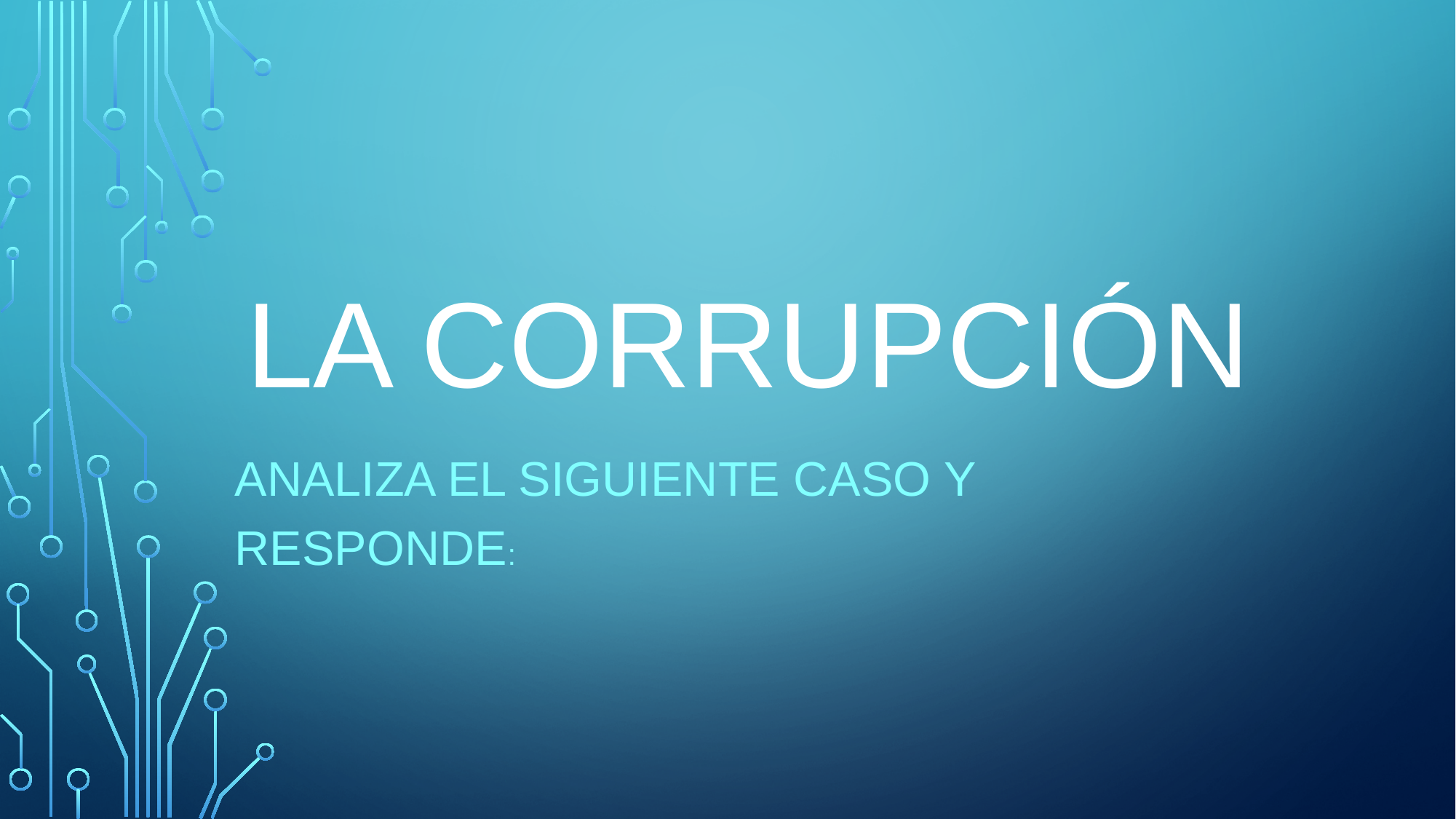

# LA CORRUPCIÓN
ANALIZA EL SIGUIENTE CASO Y RESPONDE: